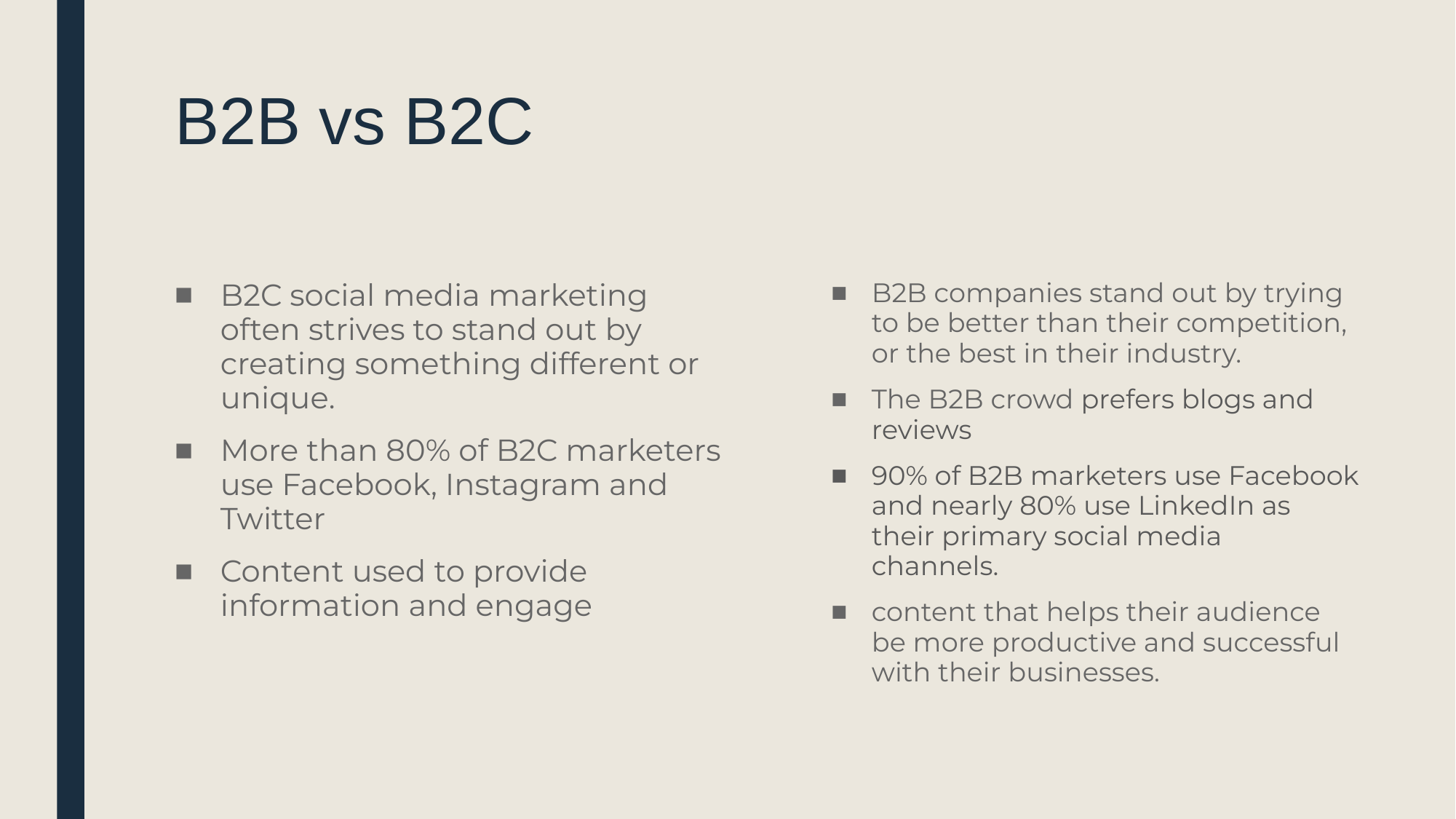

# B2B vs B2C
B2C social media marketing often strives to stand out by creating something different or unique.
More than 80% of B2C marketers use Facebook, Instagram and Twitter
Content used to provide information and engage
B2B companies stand out by trying to be better than their competition, or the best in their industry.
The B2B crowd prefers blogs and reviews
90% of B2B marketers use Facebook and nearly 80% use LinkedIn as their primary social media channels.
content that helps their audience be more productive and successful with their businesses.